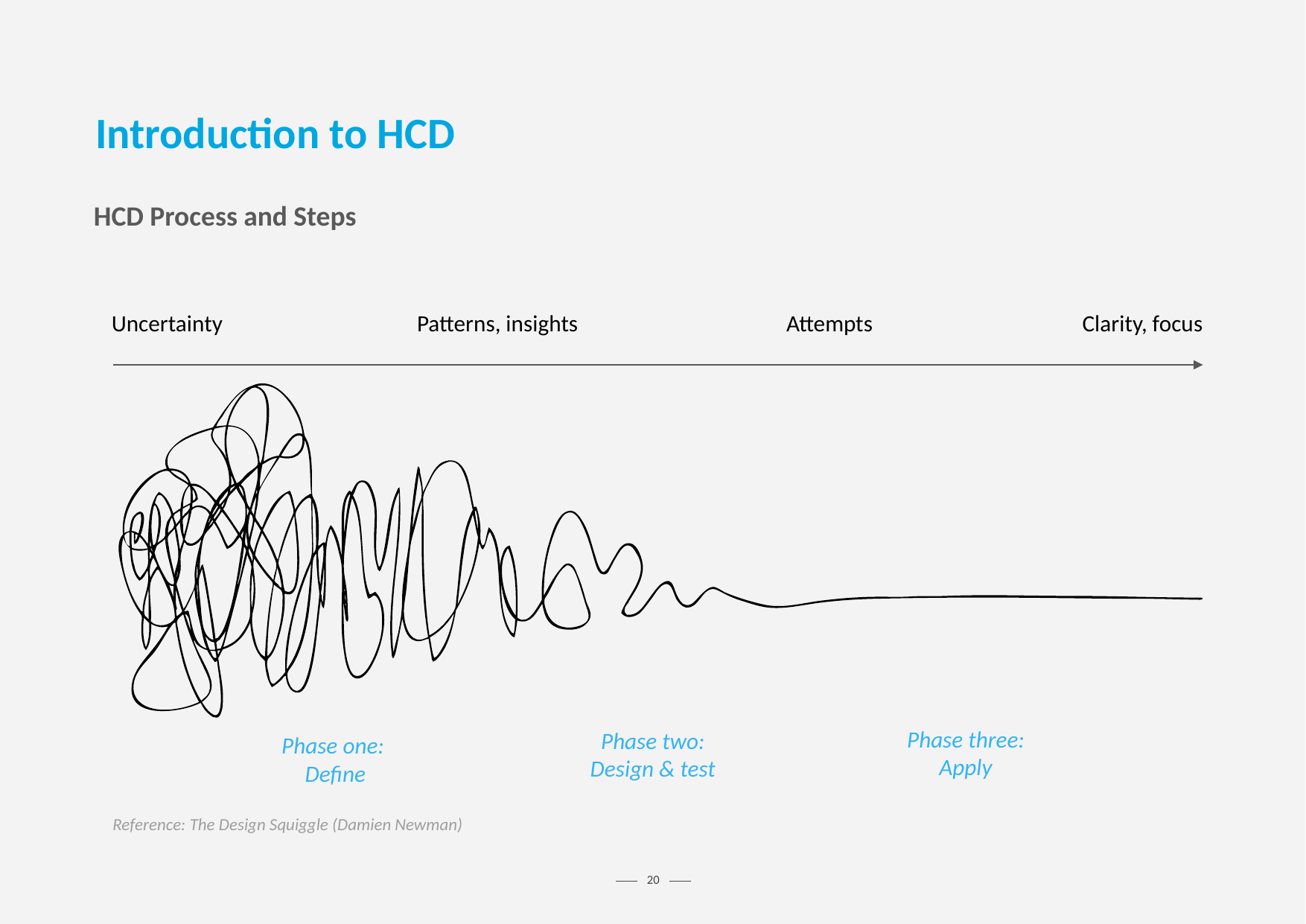

Introduction to HCD
HCD Process and Steps
Patterns, insights
Attempts
Clarity, focus
Uncertainty

Phase three:
Apply
Phase two:
Design & test
Phase one:
Define
Reference: The Design Squiggle (Damien Newman)